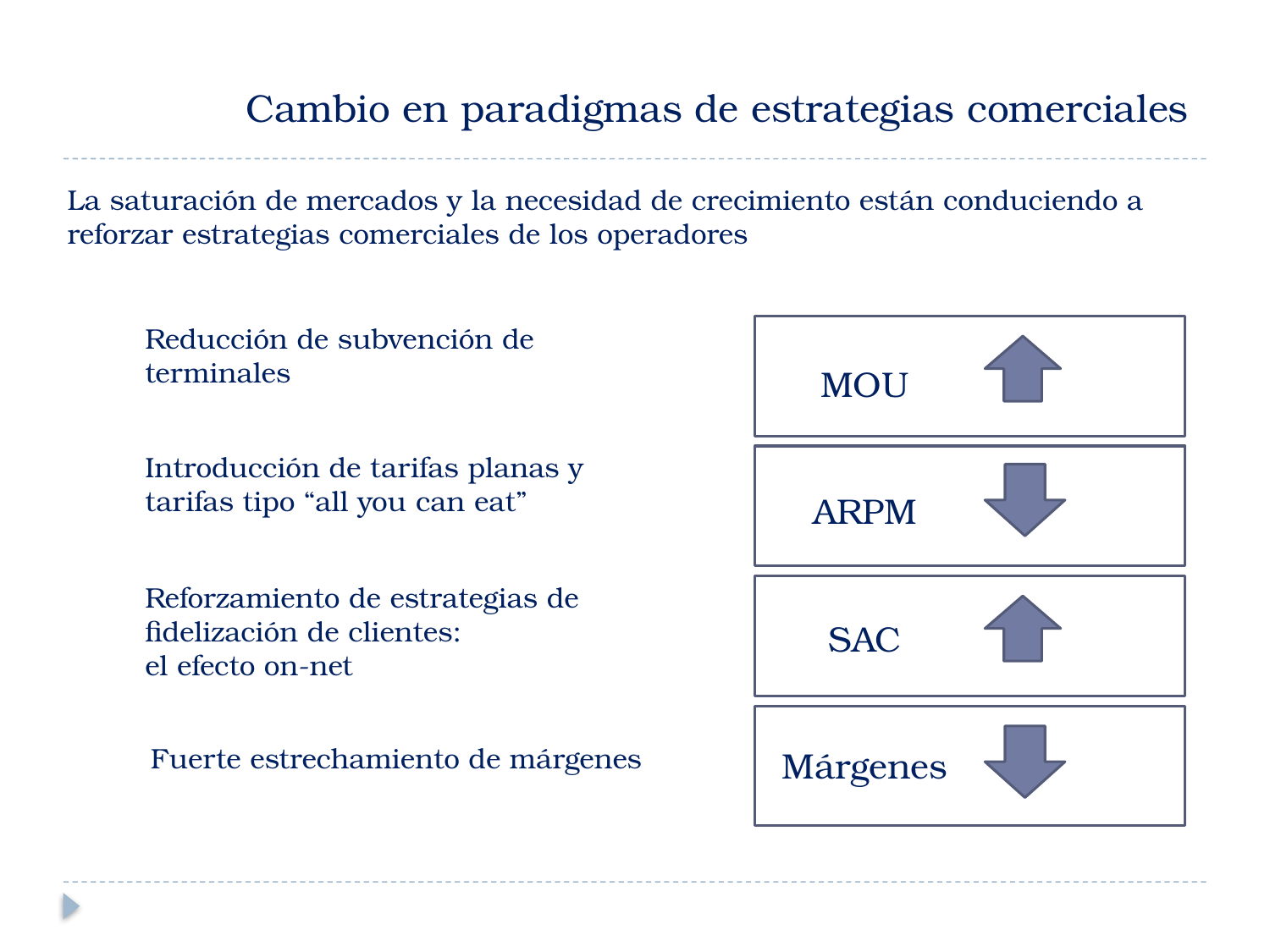

Cambio en paradigmas de estrategias comerciales
La saturación de mercados y la necesidad de crecimiento están conduciendo a reforzar estrategias comerciales de los operadores
Reducción de subvención de terminales

MOU

ARPM

SAC

Márgenes
Introducción de tarifas planas y tarifas tipo “all you can eat”

Reforzamiento de estrategias de fidelización de clientes:
el efecto on-net

Fuerte estrechamiento de márgenes